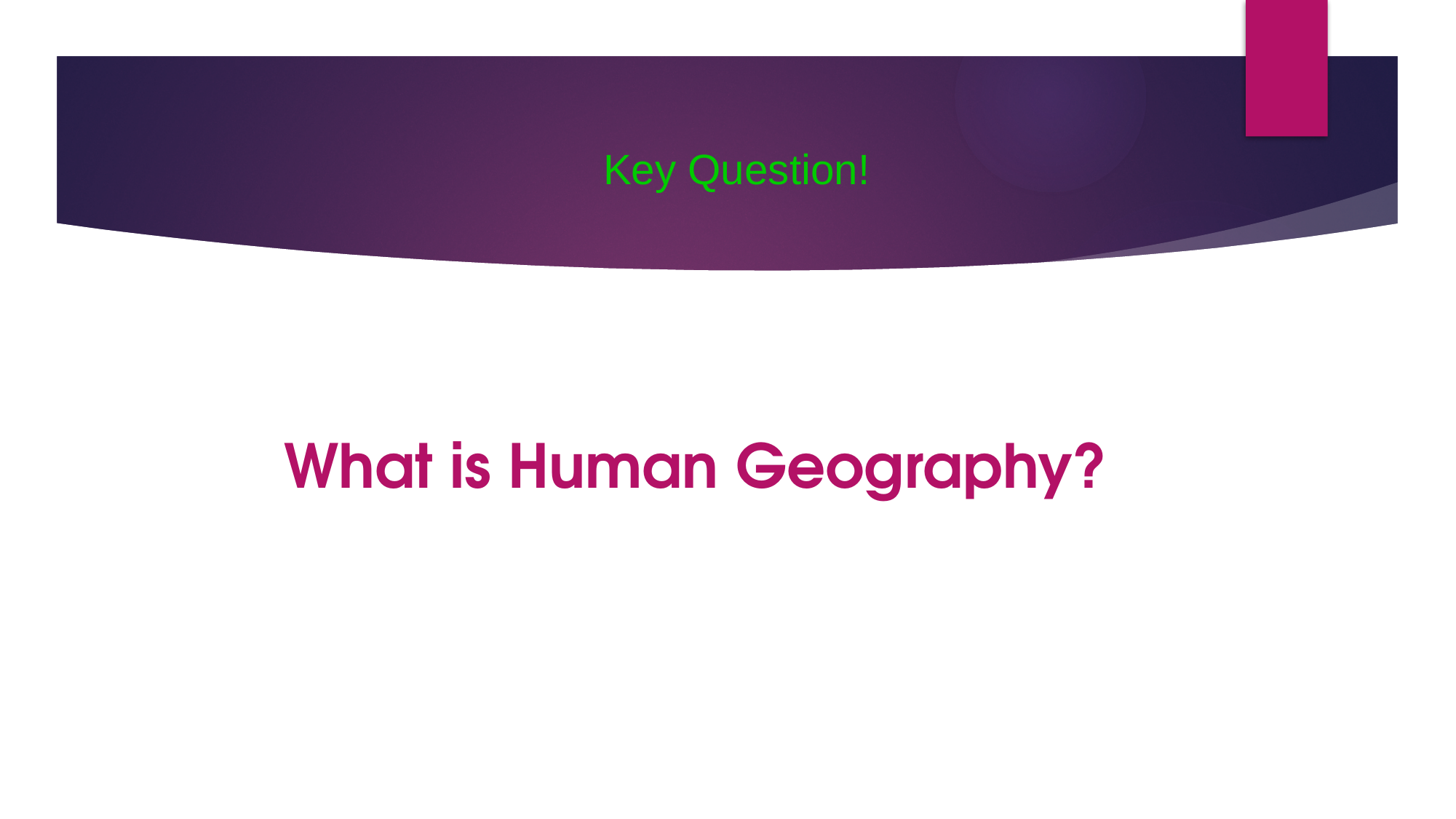

Key Question!
# What is Human Geography?